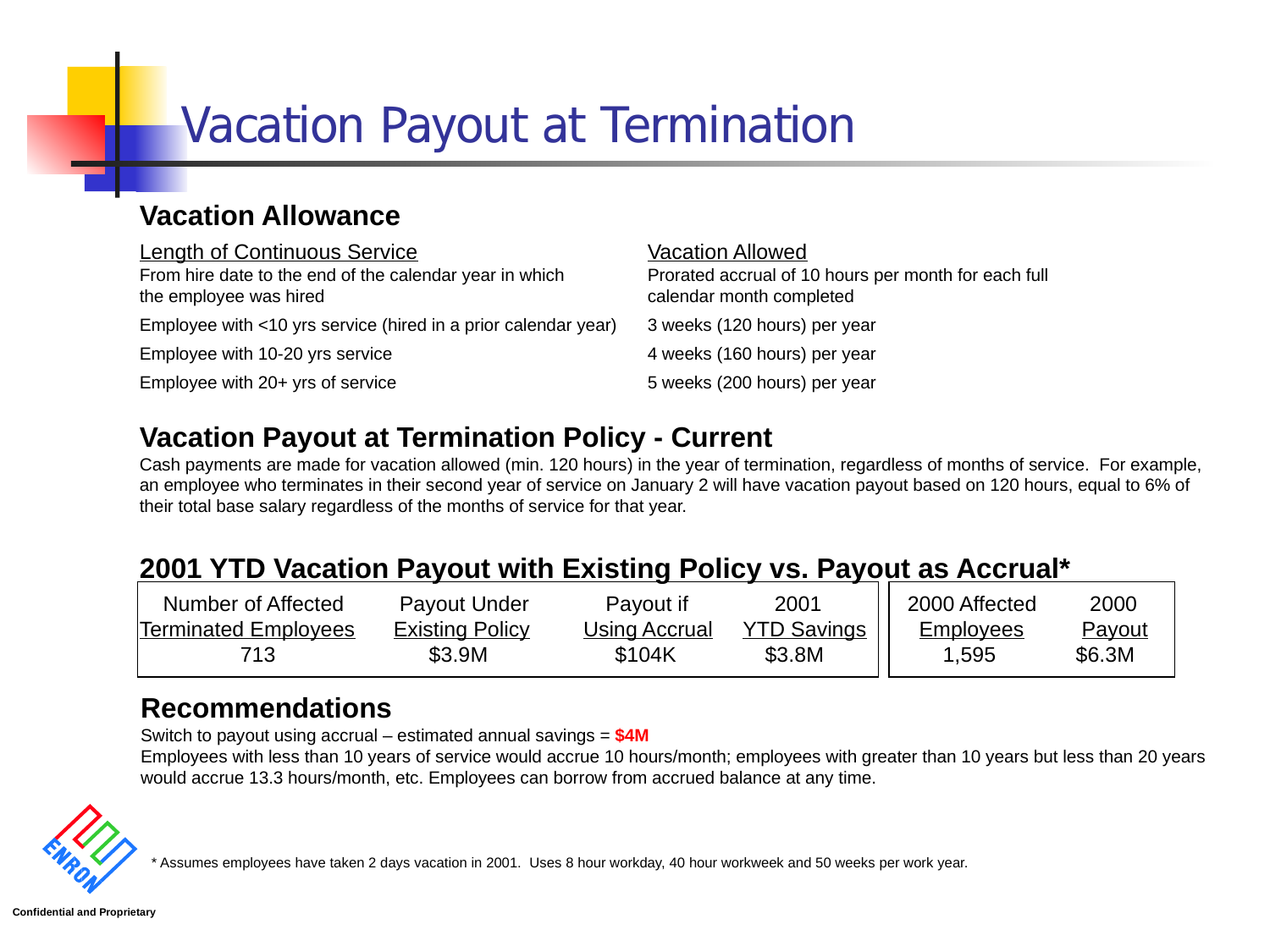

# Vacation Payout at Termination
Vacation Allowance
Length of Continuous Service		Vacation Allowed
From hire date to the end of the calendar year in which	Prorated accrual of 10 hours per month for each full
the employee was hired			calendar month completed
Employee with <10 yrs service (hired in a prior calendar year)	3 weeks (120 hours) per year
Employee with 10-20 yrs service			4 weeks (160 hours) per year
Employee with 20+ yrs of service		5 weeks (200 hours) per year
Vacation Payout at Termination Policy - Current
Cash payments are made for vacation allowed (min. 120 hours) in the year of termination, regardless of months of service.  For example, an employee who terminates in their second year of service on January 2 will have vacation payout based on 120 hours, equal to 6% of their total base salary regardless of the months of service for that year.
2001 YTD Vacation Payout with Existing Policy vs. Payout as Accrual*
    Number of Affected 	 Payout Under             Payout if	2001          	 2000 Affected         2000
Terminated Employees	Existing Policy         Using Accrual     YTD Savings     	   Employees	         Payout
                 713	      $3.9M	                $104K               $3.8M	       1,595	        $6.3M

Recommendations
Switch to payout using accrual – estimated annual savings = $4M
Employees with less than 10 years of service would accrue 10 hours/month; employees with greater than 10 years but less than 20 years would accrue 13.3 hours/month, etc. Employees can borrow from accrued balance at any time.
* Assumes employees have taken 2 days vacation in 2001.  Uses 8 hour workday, 40 hour workweek and 50 weeks per work year.